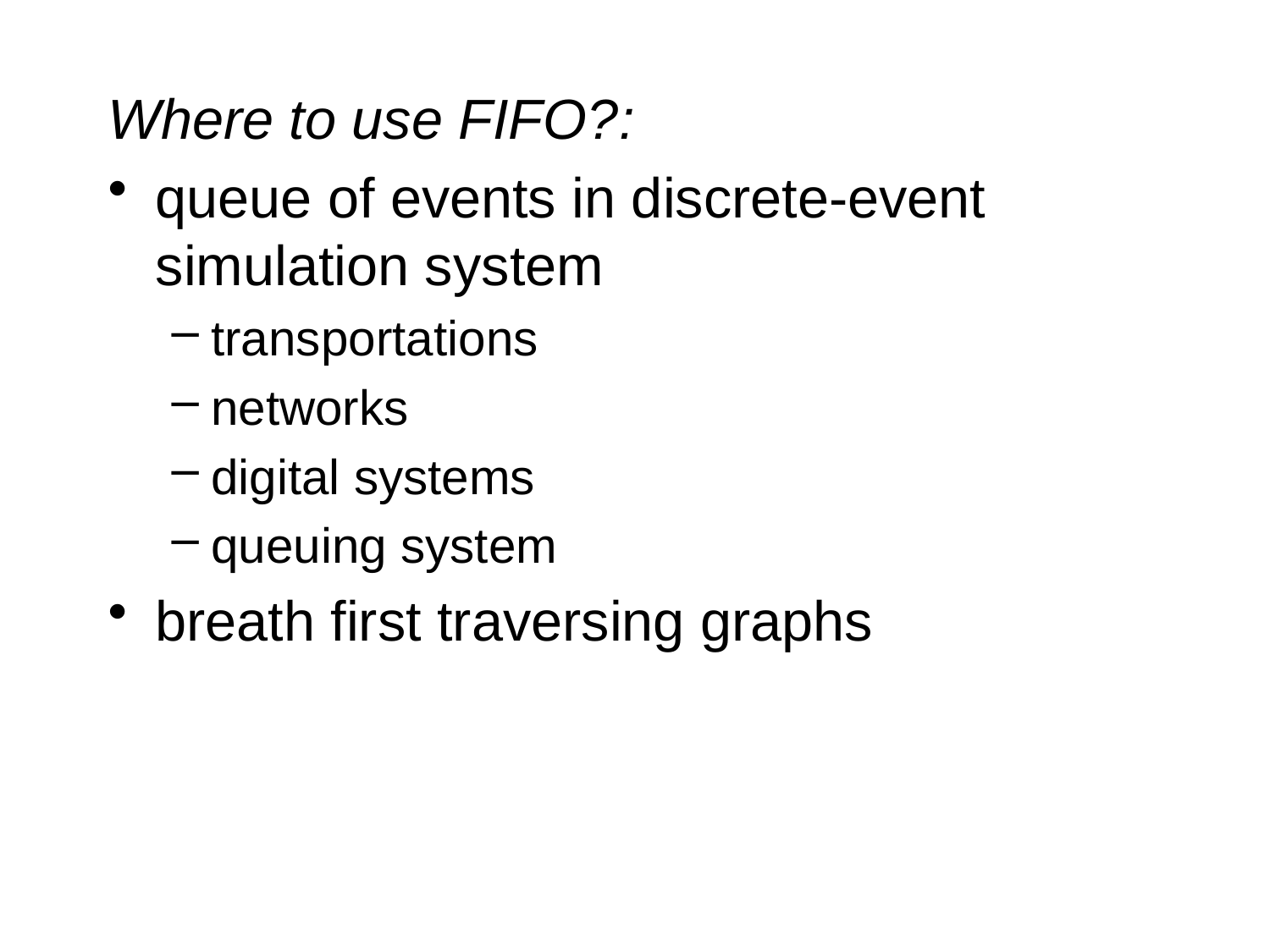

Where to use FIFO?:
queue of events in discrete-event simulation system
transportations
networks
digital systems
queuing system
breath first traversing graphs